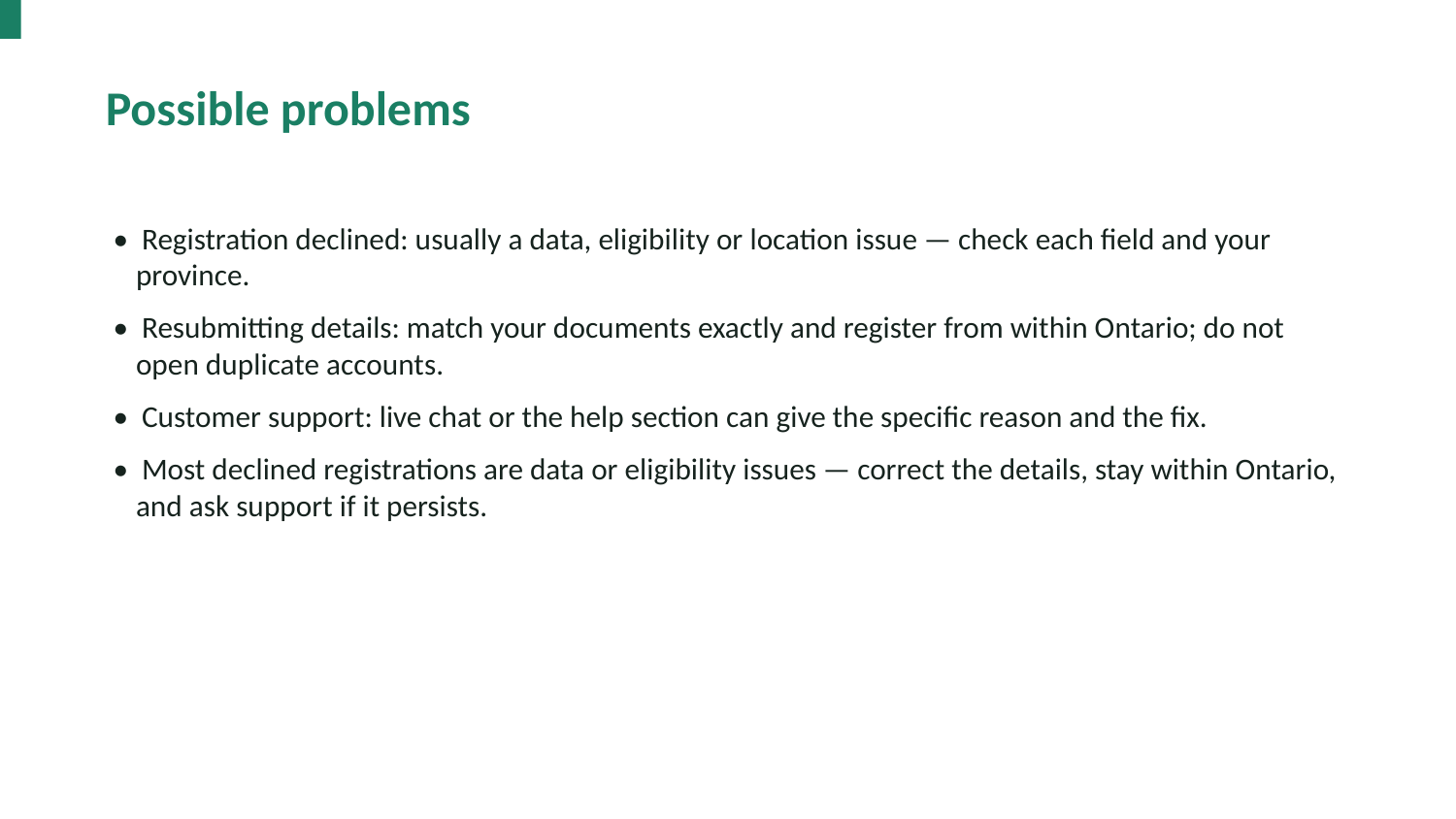

Possible problems
•  Registration declined: usually a data, eligibility or location issue — check each field and your province.
•  Resubmitting details: match your documents exactly and register from within Ontario; do not open duplicate accounts.
•  Customer support: live chat or the help section can give the specific reason and the fix.
•  Most declined registrations are data or eligibility issues — correct the details, stay within Ontario, and ask support if it persists.